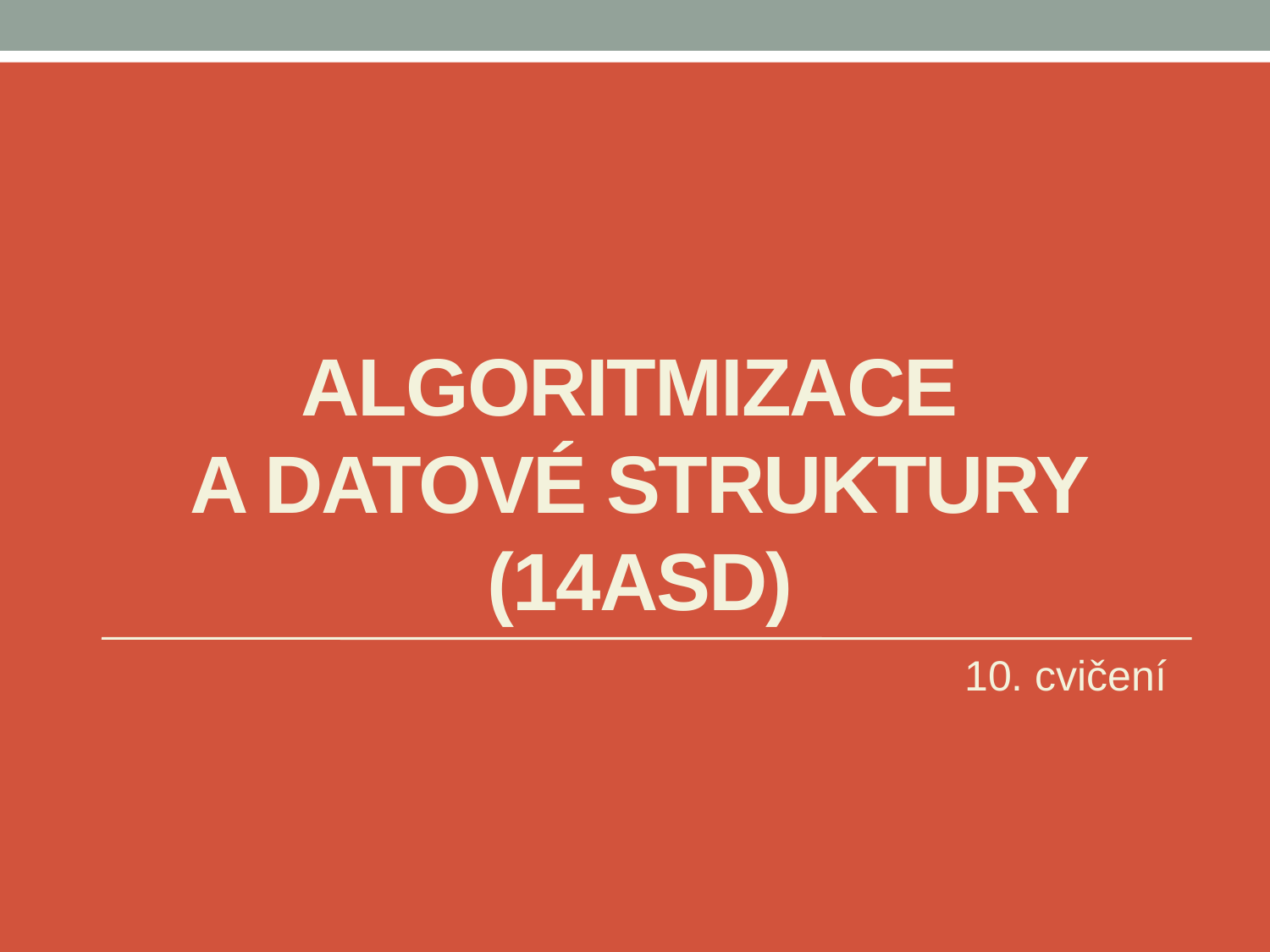

# Algoritmizace a datové struktury (14ASD)
10. cvičení